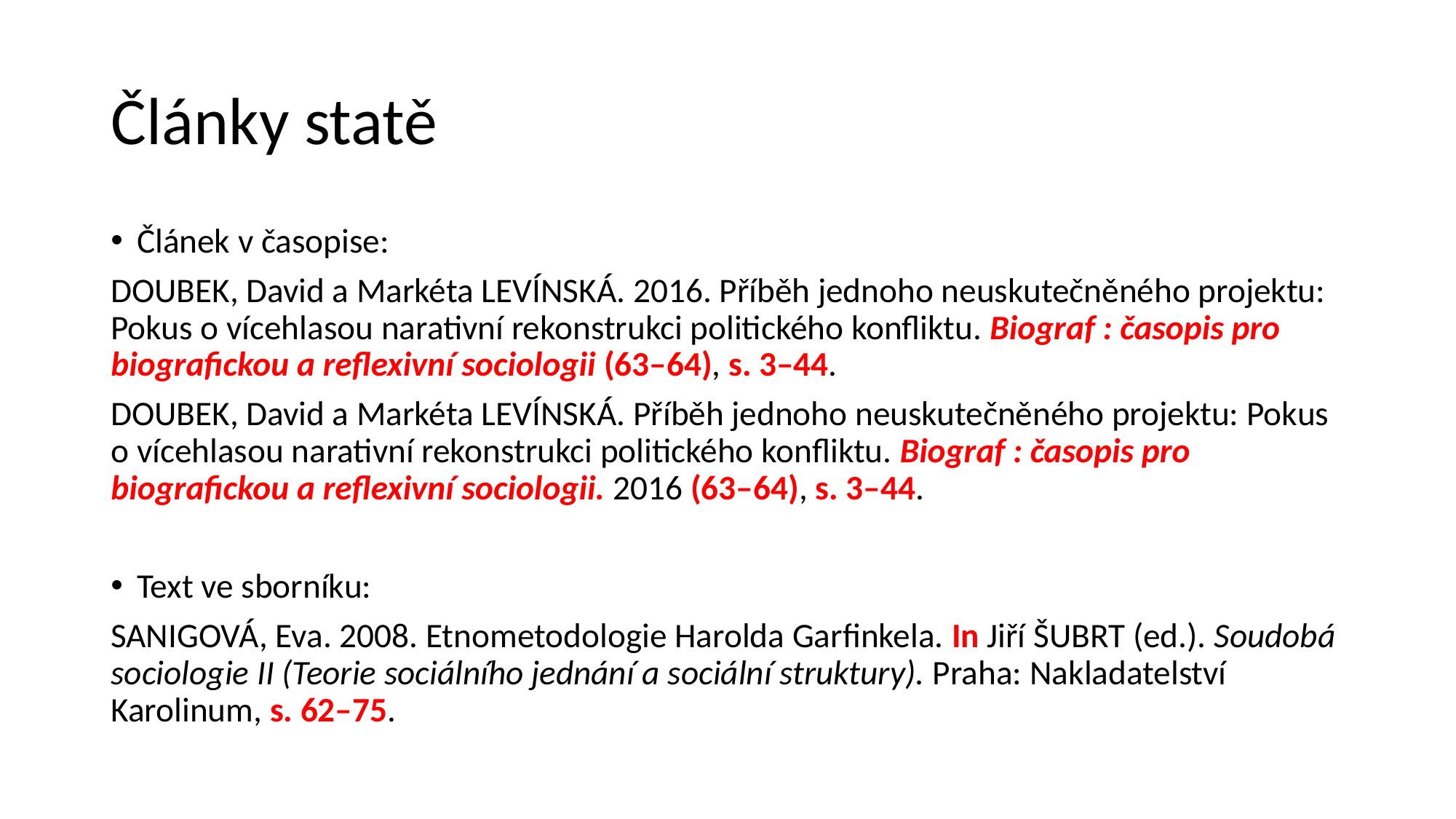

# Články statě
Článek v časopise:
DOUBEK, David a Markéta LEVÍNSKÁ. 2016. Příběh jednoho neuskutečněného projektu: Pokus o vícehlasou narativní rekonstrukci politického konfliktu. Biograf : časopis pro biografickou a reflexivní sociologii (63–64), s. 3–44.
DOUBEK, David a Markéta LEVÍNSKÁ. Příběh jednoho neuskutečněného projektu: Pokus o vícehlasou narativní rekonstrukci politického konfliktu. Biograf : časopis pro biografickou a reflexivní sociologii. 2016 (63–64), s. 3–44.

Text ve sborníku:
SANIGOVÁ, Eva. 2008. Etnometodologie Harolda Garfinkela. In Jiří ŠUBRT (ed.). Soudobá sociologie II (Teorie sociálního jednání a sociální struktury). Praha: Nakladatelství Karolinum, s. 62–75.